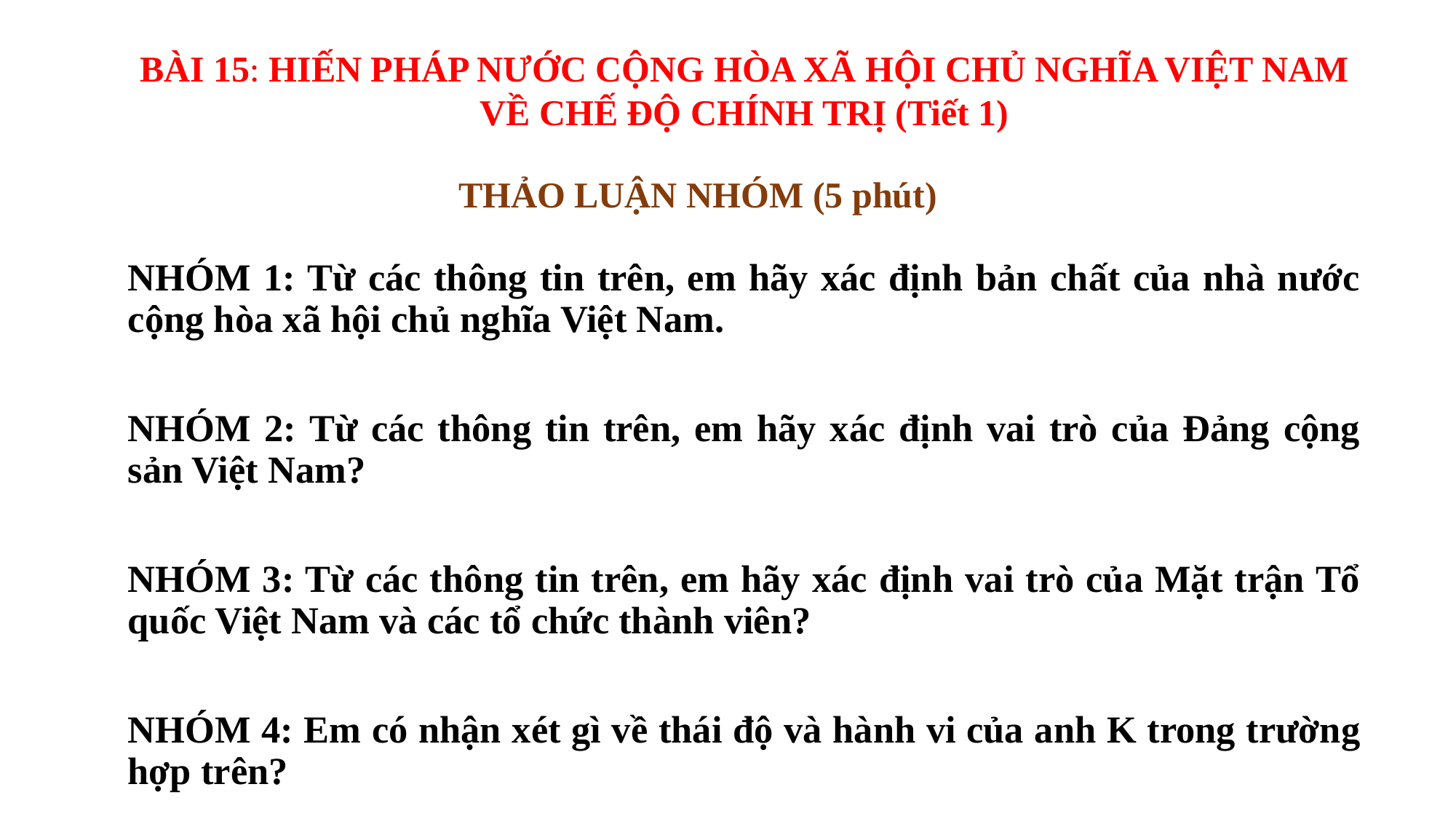

BÀI 15: HIẾN PHÁP NƯỚC CỘNG HÒA XÃ HỘI CHỦ NGHĨA VIỆT NAM VỀ CHẾ ĐỘ CHÍNH TRỊ (Tiết 1)
# THẢO LUẬN NHÓM (5 phút)
NHÓM 1: Từ các thông tin trên, em hãy xác định bản chất của nhà nước cộng hòa xã hội chủ nghĩa Việt Nam.

NHÓM 2: Từ các thông tin trên, em hãy xác định vai trò của Đảng cộng sản Việt Nam?

NHÓM 3: Từ các thông tin trên, em hãy xác định vai trò của Mặt trận Tổ quốc Việt Nam và các tổ chức thành viên?

NHÓM 4: Em có nhận xét gì về thái độ và hành vi của anh K trong trường hợp trên?